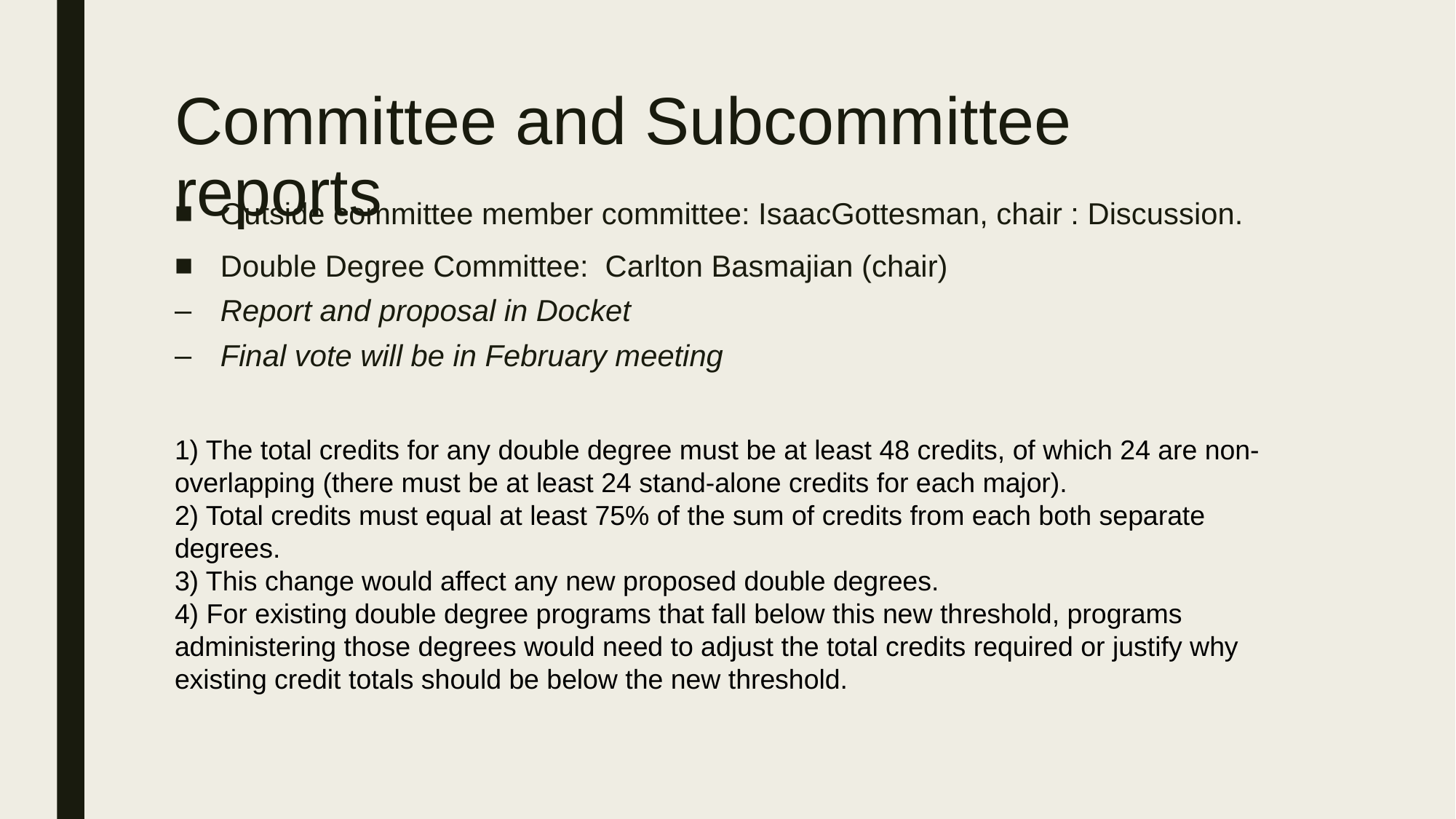

# Committee and Subcommittee reports
Outside committee member committee: IsaacGottesman, chair : Discussion.
Double Degree Committee:  Carlton Basmajian (chair)
Report and proposal in Docket
Final vote will be in February meeting

1) The total credits for any double degree must be at least 48 credits, of which 24 are non-overlapping (there must be at least 24 stand-alone credits for each major).
2) Total credits must equal at least 75% of the sum of credits from each both separate degrees.
3) This change would affect any new proposed double degrees.
4) For existing double degree programs that fall below this new threshold, programs administering those degrees would need to adjust the total credits required or justify why existing credit totals should be below the new threshold.